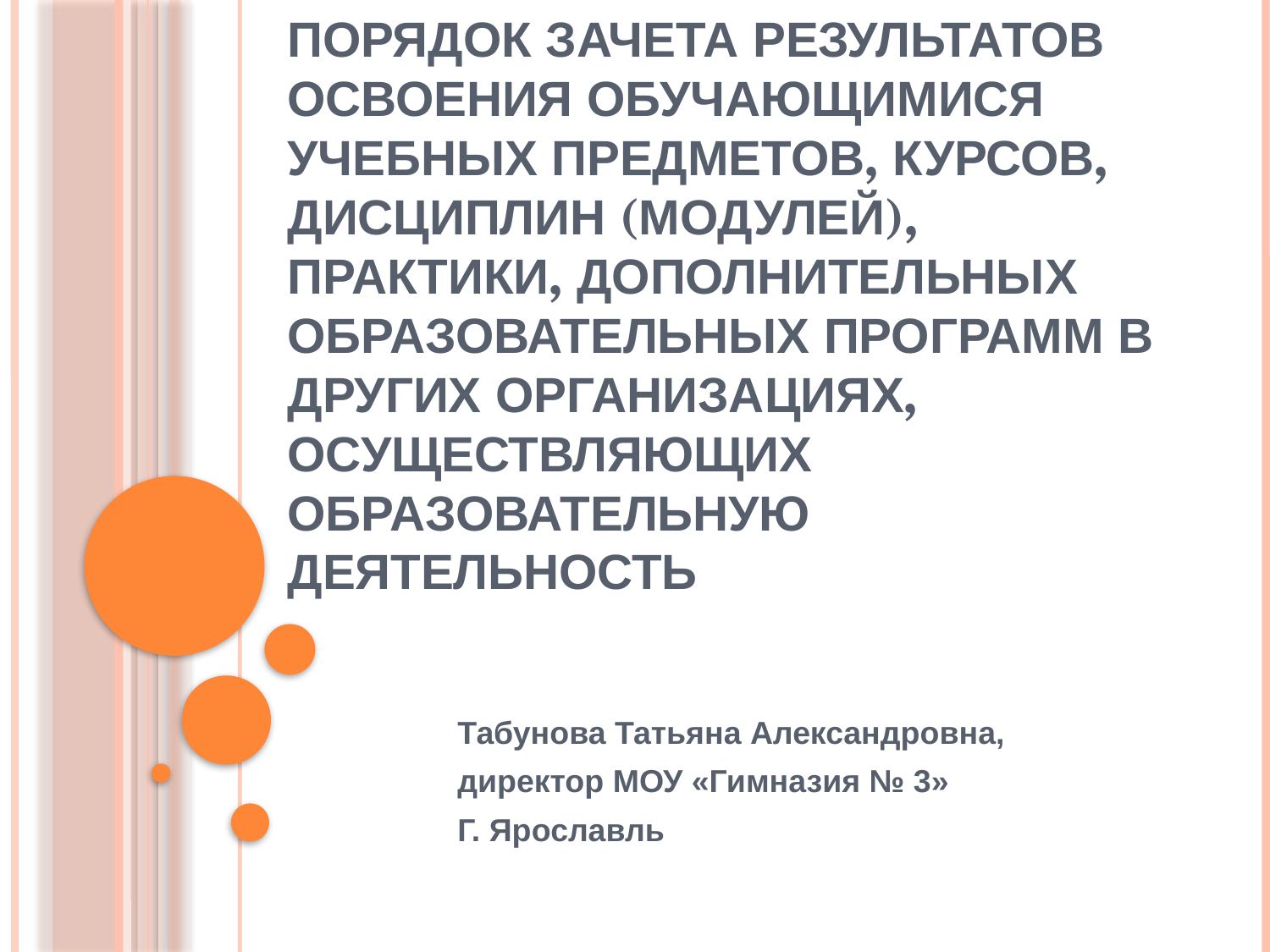

# Порядок зачета результатов освоения обучающимися учебных предметов, курсов, дисциплин (модулей), практики, дополнительных образовательных программ в других организациях, осуществляющих образовательную деятельность
Табунова Татьяна Александровна,
директор МОУ «Гимназия № 3»
Г. Ярославль